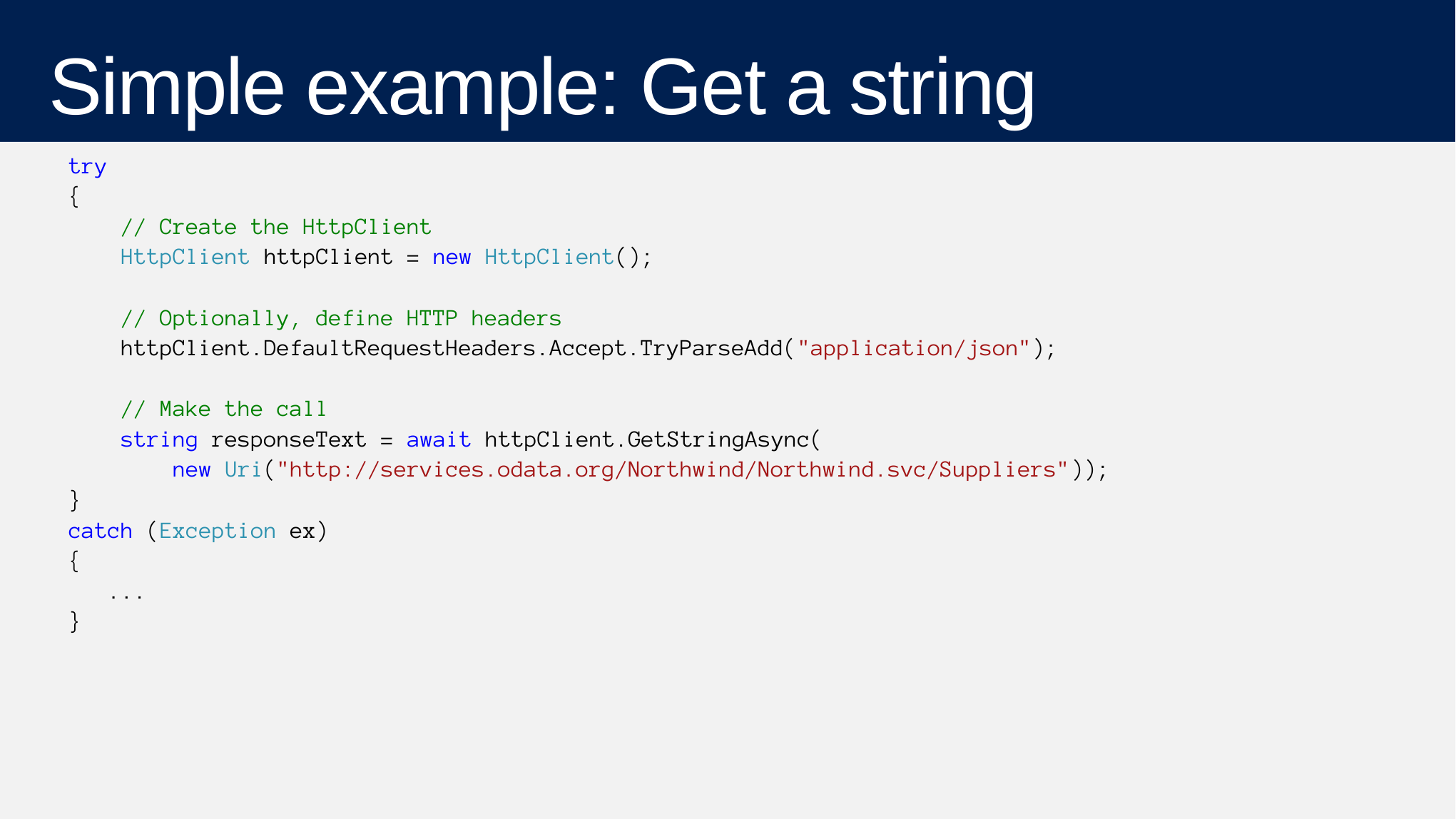

# Simple example: Get a string
    try
    {
        // Create the HttpClient
        HttpClient httpClient = new HttpClient();

        // Optionally, define HTTP headers
        httpClient.DefaultRequestHeaders.Accept.TryParseAdd("application/json");

        // Make the call
        string responseText = await httpClient.GetStringAsync(
            new Uri("http://services.odata.org/Northwind/Northwind.svc/Suppliers"));
    }
    catch (Exception ex)
    {
       ...
    }